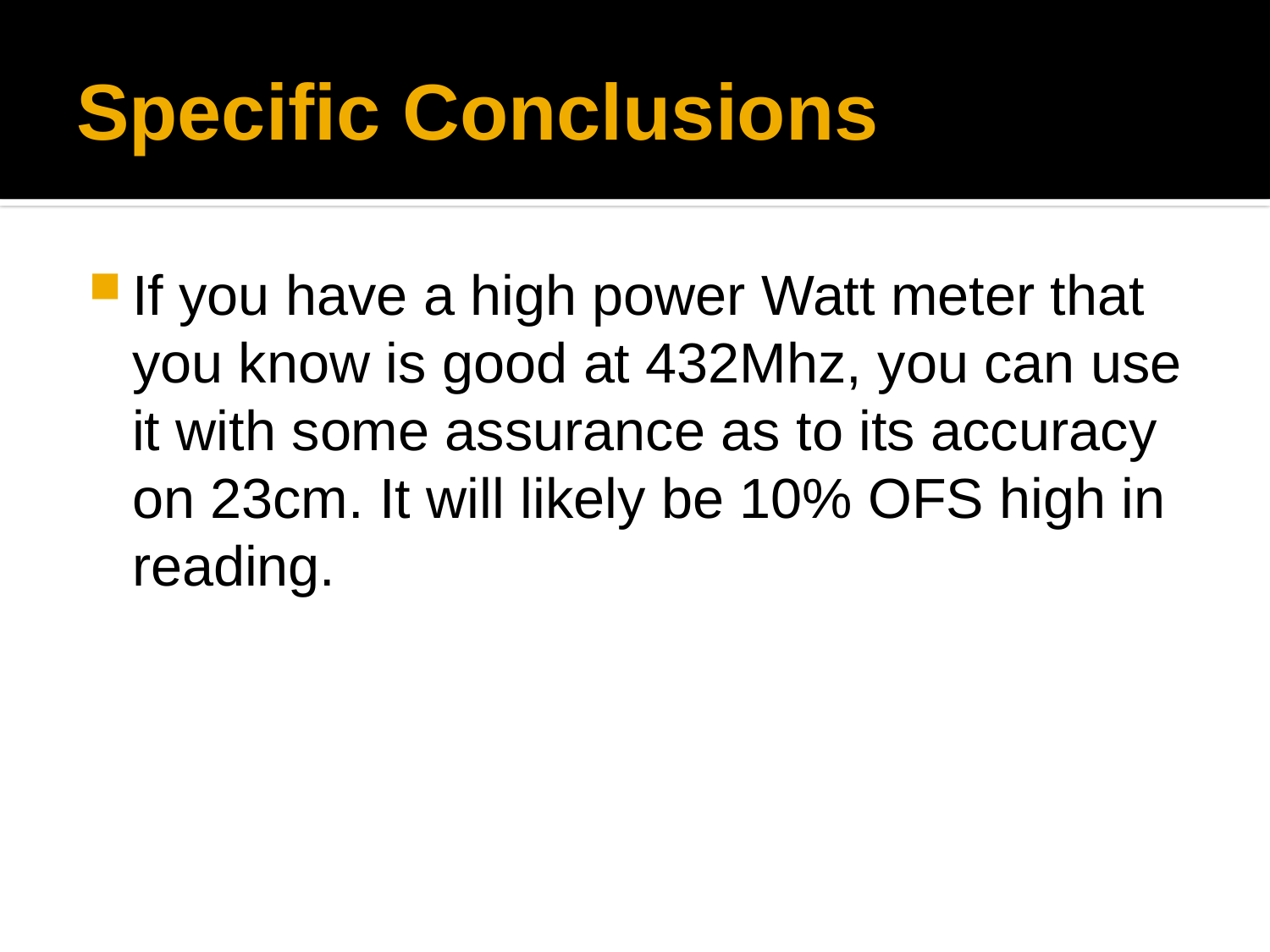

# Specific Conclusions
If you have a high power Watt meter that you know is good at 432Mhz, you can use it with some assurance as to its accuracy on 23cm. It will likely be 10% OFS high in reading.